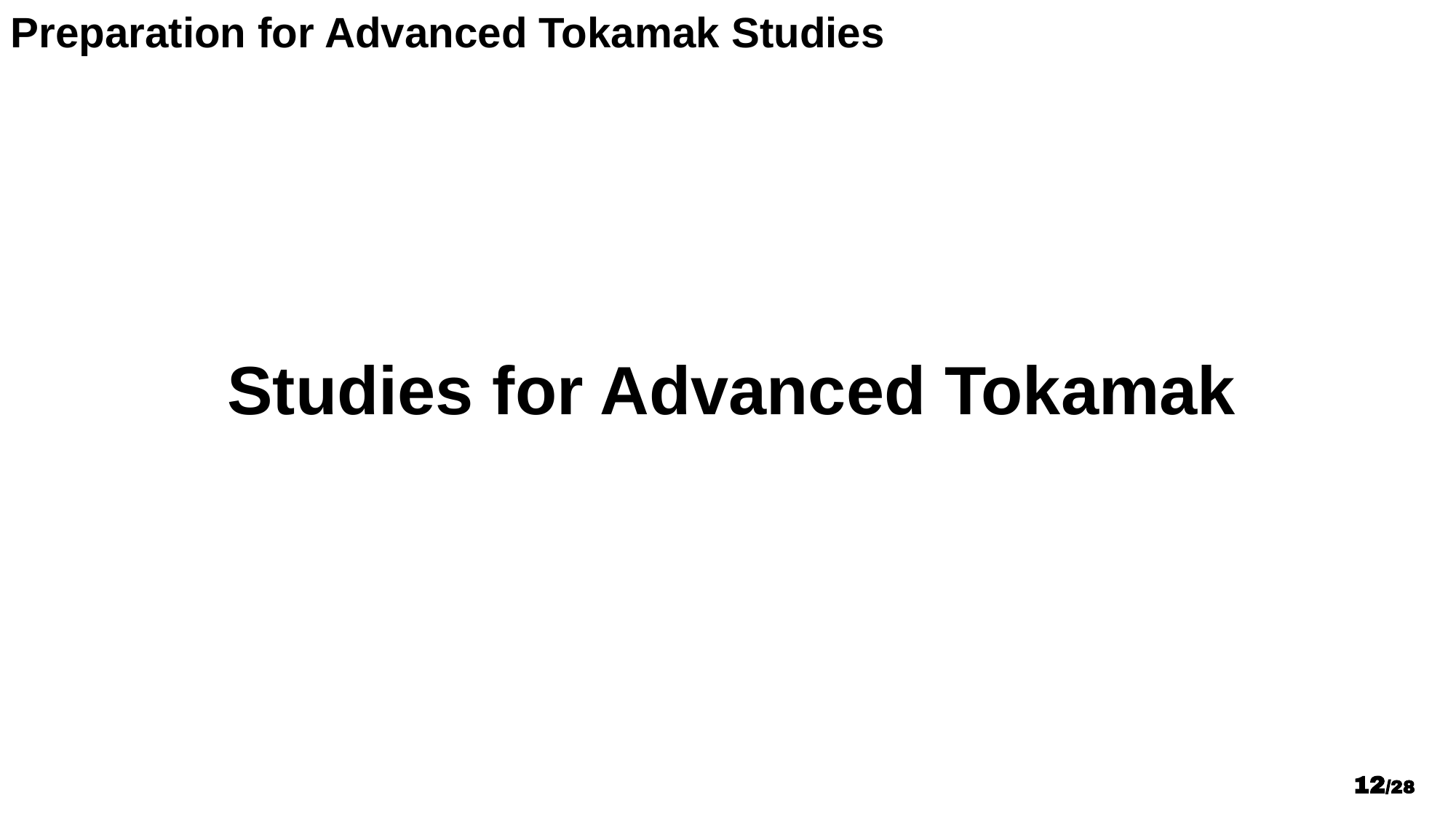

Preparation for Advanced Tokamak Studies
Studies for Advanced Tokamak